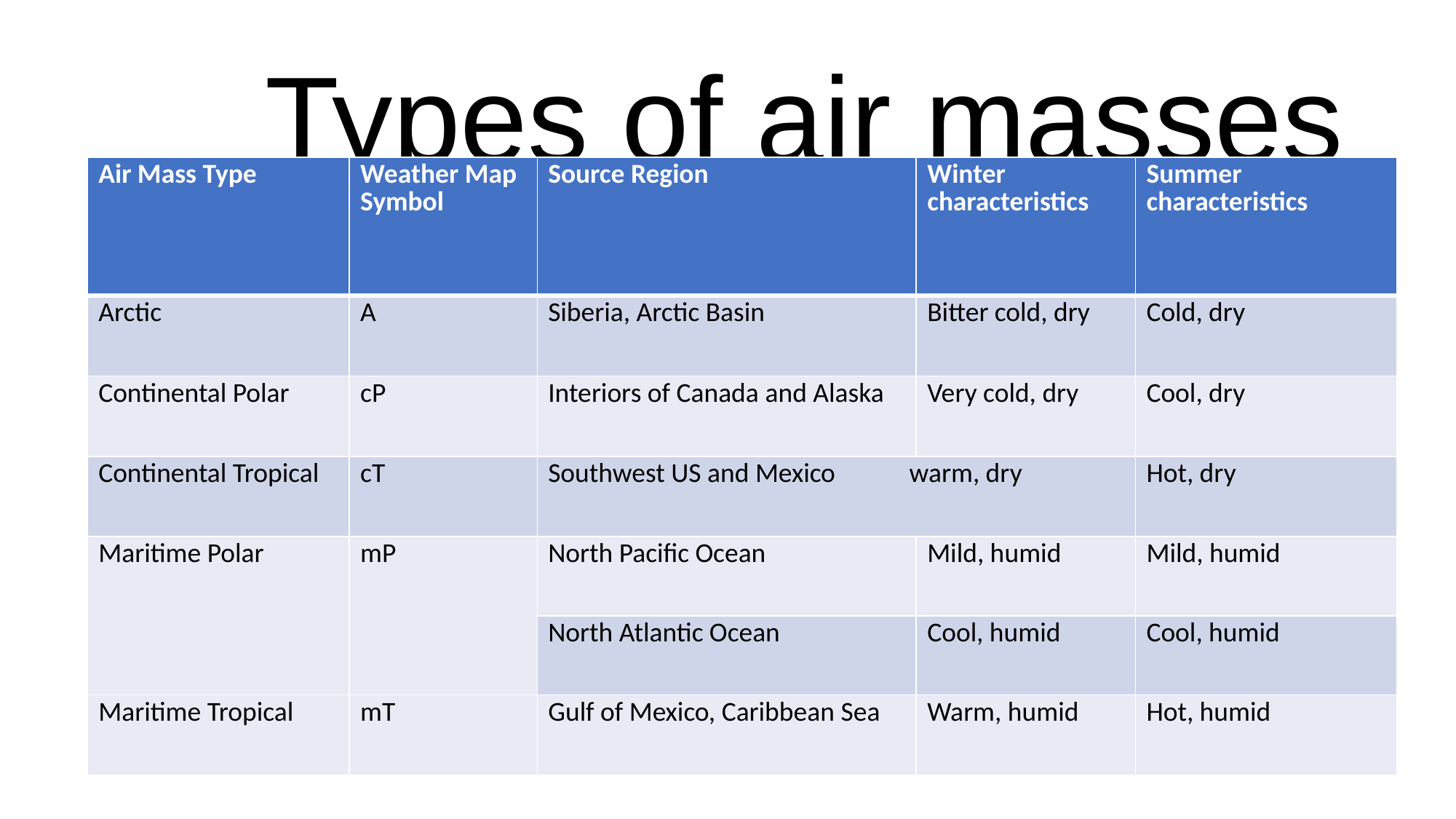

# Types of air masses
| Air Mass Type | Weather Map Symbol | Source Region | Winter characteristics | Summer characteristics |
| --- | --- | --- | --- | --- |
| Arctic | A | Siberia, Arctic Basin | Bitter cold, dry | Cold, dry |
| Continental Polar | cP | Interiors of Canada and Alaska | Very cold, dry | Cool, dry |
| Continental Tropical | cT | Southwest US and Mexico warm, dry |  | Hot, dry |
| Maritime Polar | mP | North Pacific Ocean | Mild, humid | Mild, humid |
|  |  | North Atlantic Ocean | Cool, humid | Cool, humid |
| Maritime Tropical | mT | Gulf of Mexico, Caribbean Sea | Warm, humid | Hot, humid |